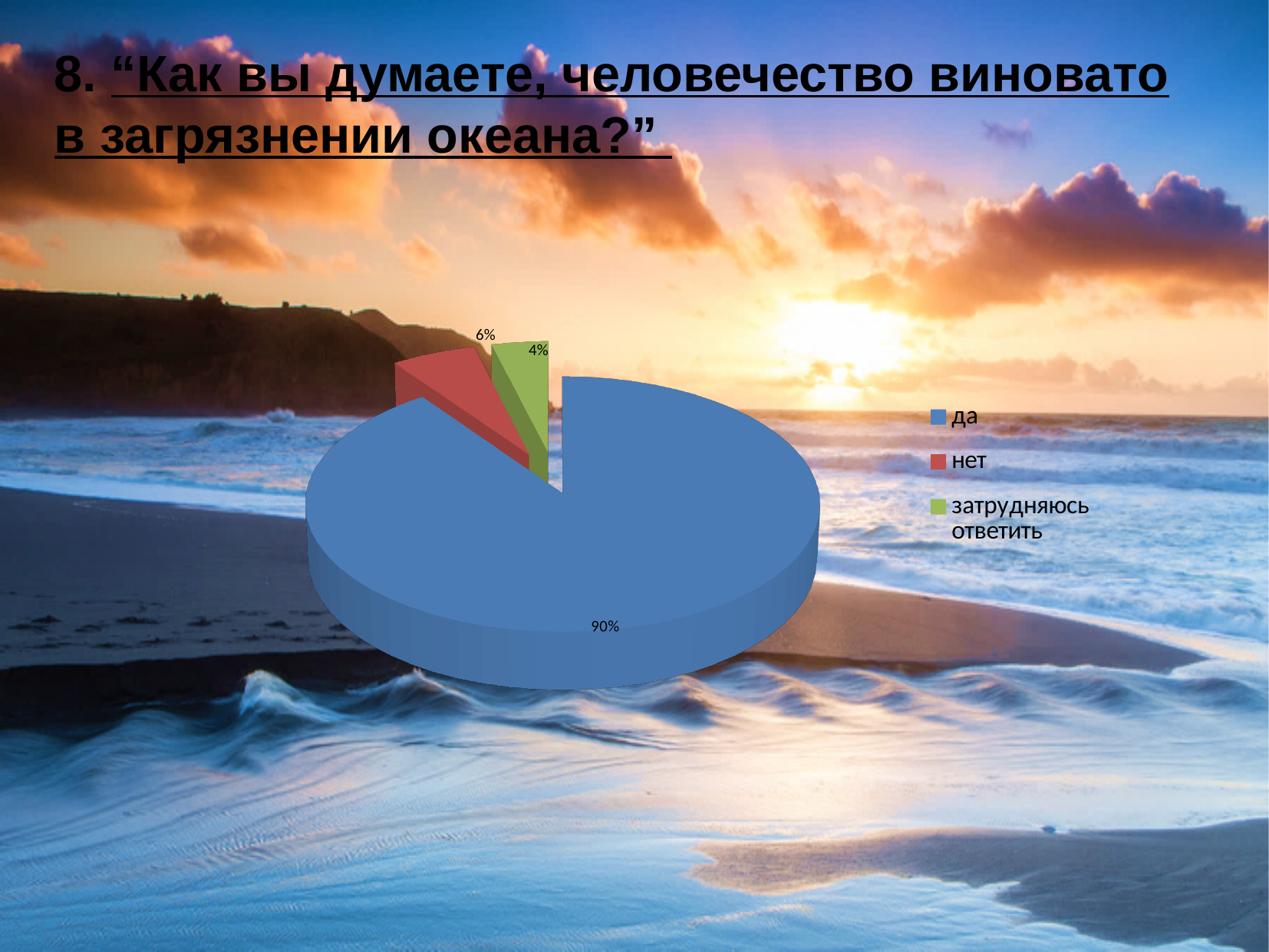

8. “Как вы думаете, человечество виновато в загрязнении океана?”

[unsupported chart]